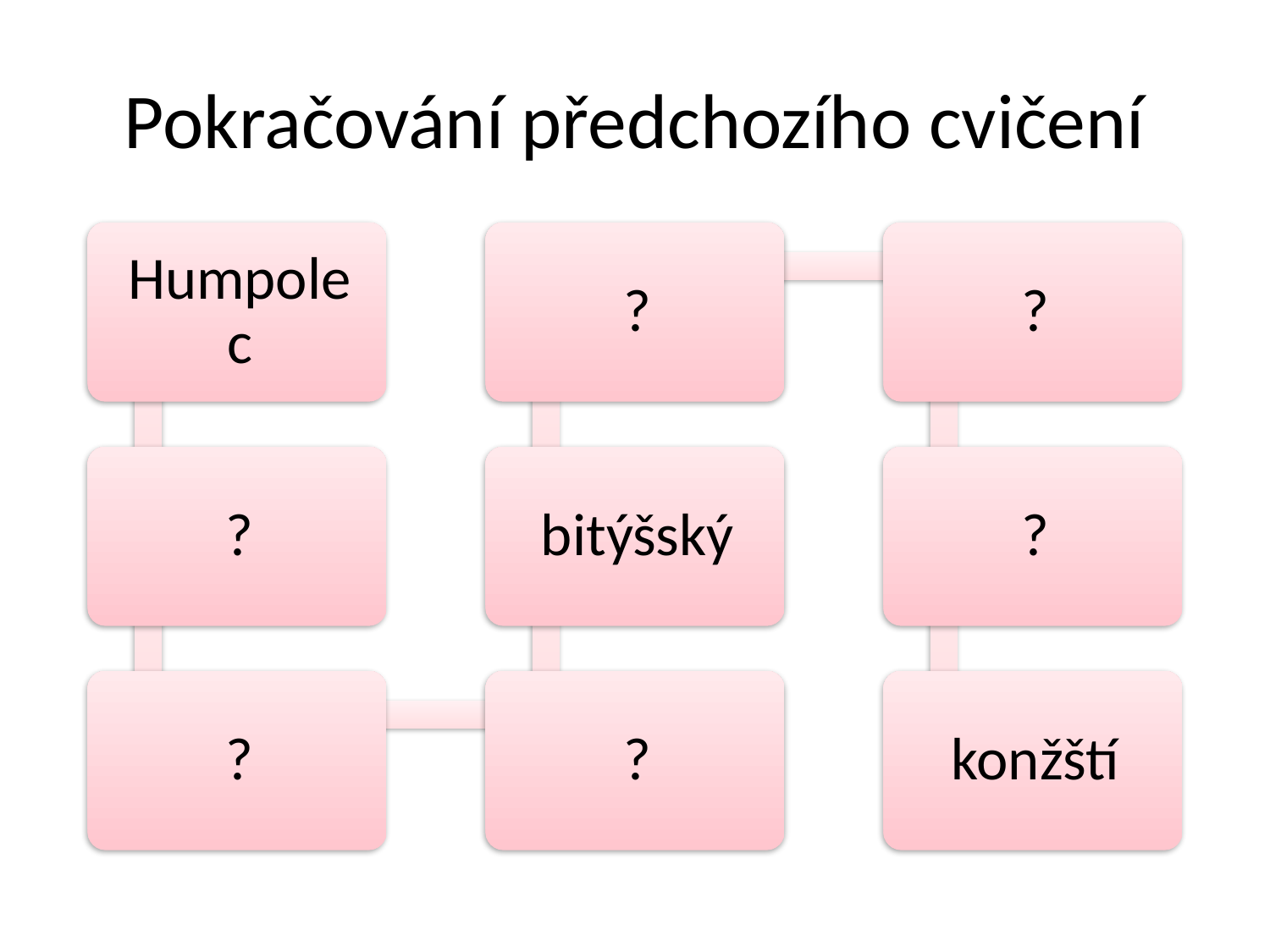

# Pokračování předchozího cvičení
Humpolec
?
?
?
bitýšský
?
?
?
konžští